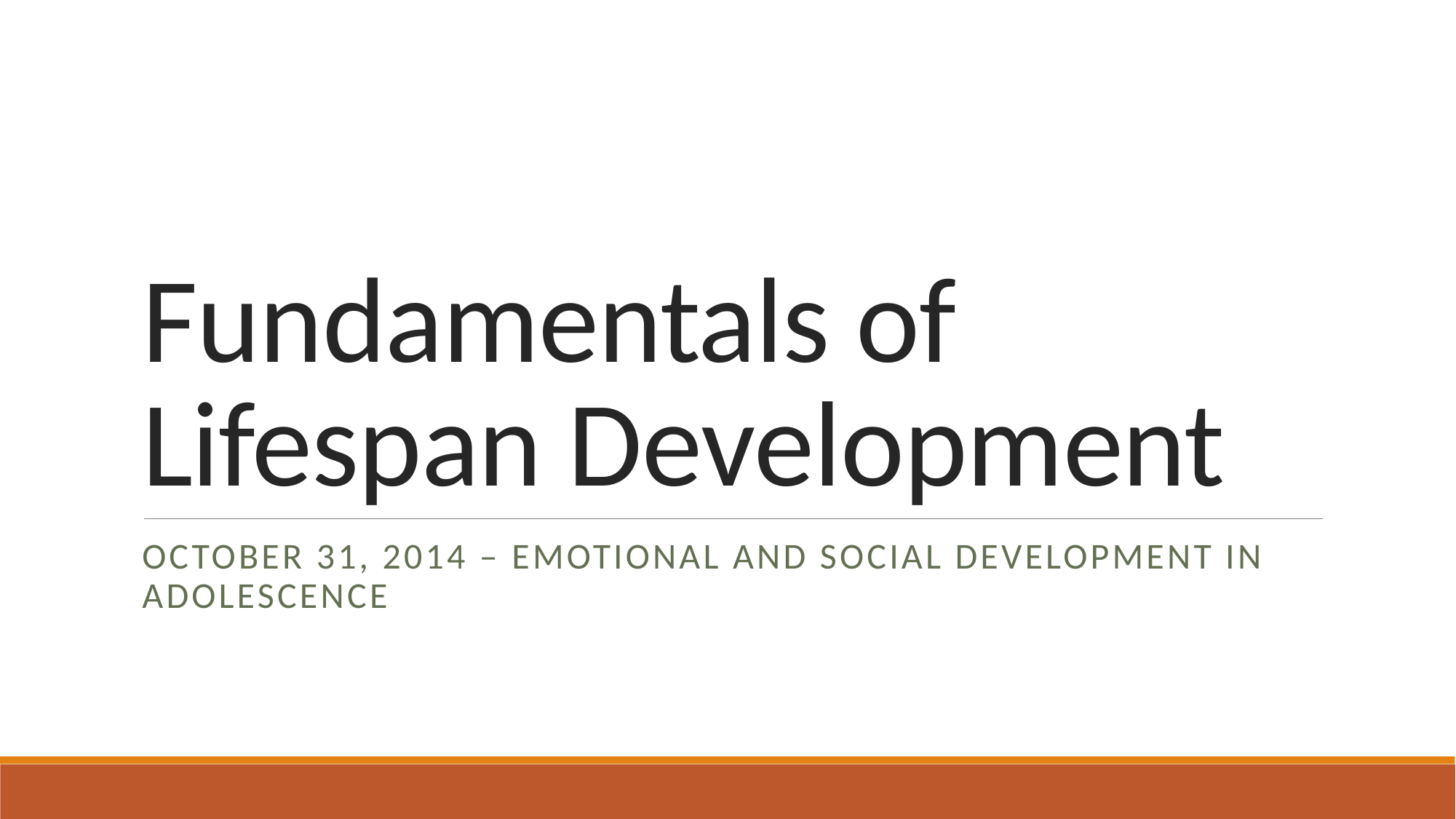

# Fundamentals of Lifespan Development
October 31, 2014 – Emotional and social development in adolescence